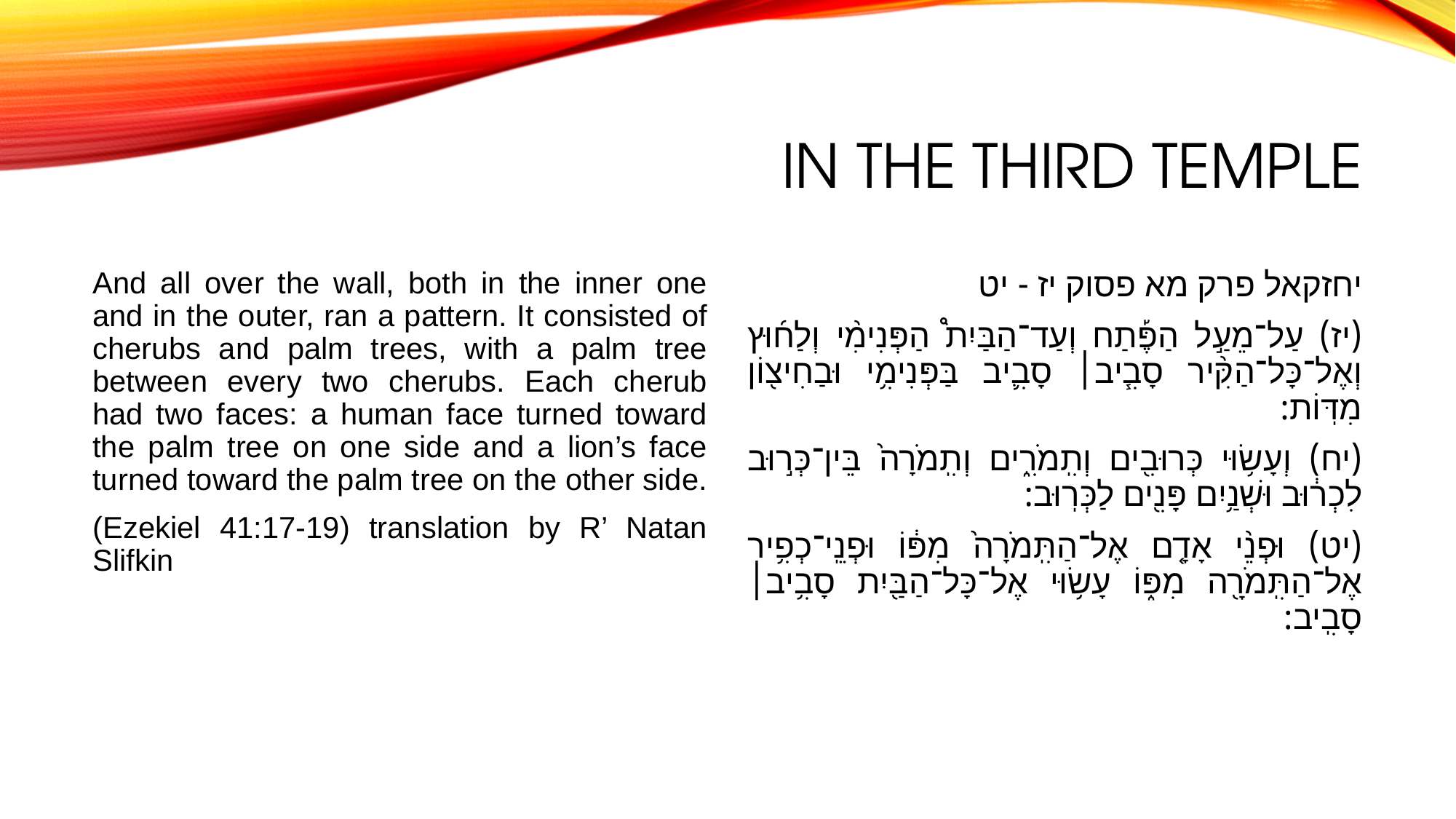

# In the Third Temple
And all over the wall, both in the inner one and in the outer, ran a pattern. It consisted of cherubs and palm trees, with a palm tree between every two cherubs. Each cherub had two faces: a human face turned toward the palm tree on one side and a lion’s face turned toward the palm tree on the other side.
(Ezekiel 41:17-19) translation by R’ Natan Slifkin
יחזקאל פרק מא פסוק יז - יט
(יז) עַל־מֵעַ֣ל הַפֶּ֡תַח וְעַד־הַבַּיִת֩ הַפְּנִימִ֨י וְלַח֜וּץ וְאֶל־כָּל־הַקִּ֨יר סָבִ֧יב׀ סָבִ֛יב בַּפְּנִימִ֥י וּבַחִיצ֖וֹן מִדּֽוֹת:
(יח) וְעָשׂ֥וּי כְּרוּבִ֖ים וְתִֽמֹרִ֑ים וְתִֽמֹרָה֙ בֵּין־כְּר֣וּב לִכְר֔וּב וּשְׁנַ֥יִם פָּנִ֖ים לַכְּרֽוּב:
(יט) וּפְנֵ֨י אָדָ֤ם אֶל־הַתִּֽמֹרָה֙ מִפּ֔וֹ וּפְנֵֽי־כְפִ֥יר אֶל־הַתִּֽמֹרָ֖ה מִפּ֑וֹ עָשׂ֥וּי אֶל־כָּל־הַבַּ֖יִת סָבִ֥יב׀ סָבִֽיב: